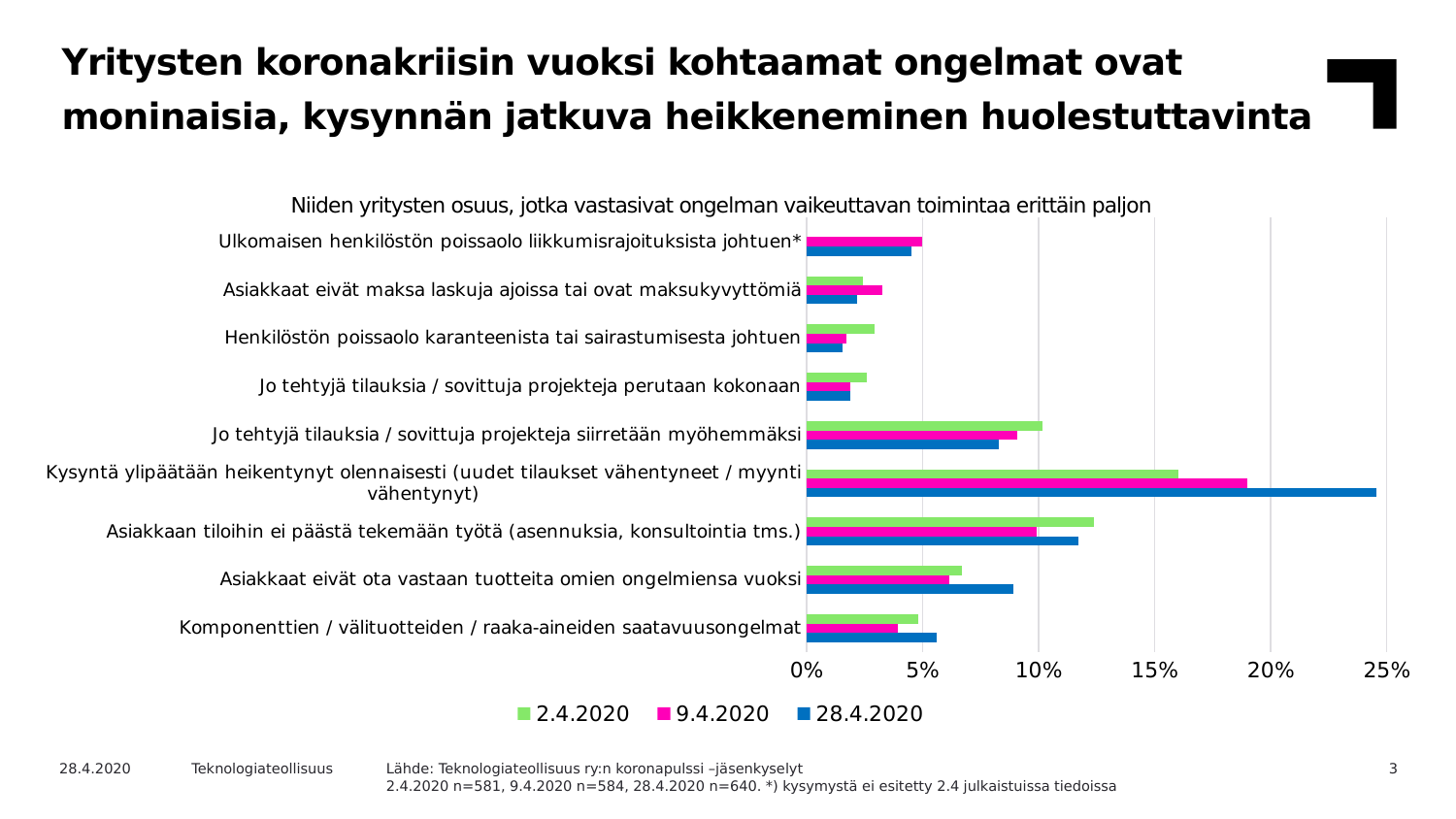

Yritysten koronakriisin vuoksi kohtaamat ongelmat ovat moninaisia, kysynnän jatkuva heikkeneminen huolestuttavinta
Niiden yritysten osuus, jotka vastasivat ongelman vaikeuttavan toimintaa erittäin paljon

### Chart

| Category | 28.4.2020 | 9.4.2020 | 2.4.2020 |
|---|---|---|---|
| Komponenttien / välituotteiden / raaka-aineiden saatavuusongelmat | 0.05625 | 0.039383561643835614 | 0.04819277108433735 |
| Asiakkaat eivät ota vastaan tuotteita omien ongelmiensa vuoksi | 0.0890625 | 0.06164383561643835 | 0.06712564543889846 |
| Asiakkaan tiloihin ei päästä tekemään työtä (asennuksia, konsultointia tms.) | 0.1171875 | 0.09931506849315068 | 0.12392426850258176 |
| Kysyntä ylipäätään heikentynyt olennaisesti (uudet tilaukset vähentyneet / myynti vähentynyt) | 0.2453125 | 0.19006849315068494 | 0.16006884681583478 |
| Jo tehtyjä tilauksia / sovittuja projekteja siirretään myöhemmäksi | 0.0828125 | 0.09075342465753425 | 0.10154905335628227 |
| Jo tehtyjä tilauksia / sovittuja projekteja perutaan kokonaan | 0.01875 | 0.018835616438356163 | 0.025817555938037865 |
| Henkilöstön poissaolo karanteenista tai sairastumisesta johtuen | 0.015625 | 0.017123287671232876 | 0.029259896729776247 |
| Asiakkaat eivät maksa laskuja ajoissa tai ovat maksukyvyttömiä | 0.021875 | 0.032534246575342464 | 0.024096385542168676 |
| Ulkomaisen henkilöstön poissaolo liikkumisrajoituksista johtuen* | 0.0453125 | 0.04965753424657534 | None |
Lähde: Teknologiateollisuus ry:n koronapulssi –jäsenkyselyt
2.4.2020 n=581, 9.4.2020 n=584, 28.4.2020 n=640. *) kysymystä ei esitetty 2.4 julkaistuissa tiedoissa

28.4.2020
Teknologiateollisuus
3